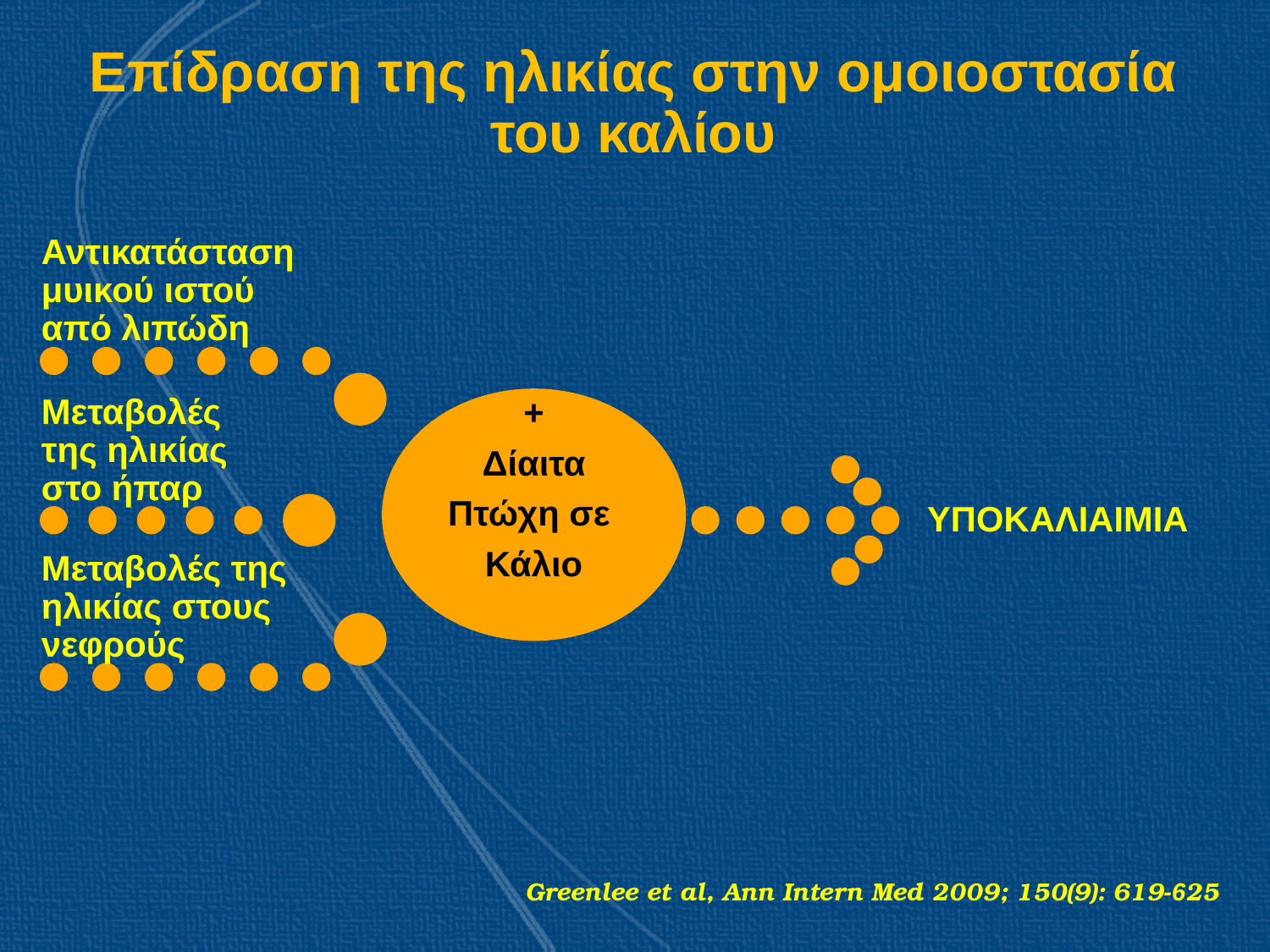

# Επίδραση της ηλικίας στην ομοιοστασία του καλίου
+
Δίαιτα
Πτώχη σε
Κάλιο

Αντικατάσταση μυικού ιστού από λιπώδη
Μεταβολές της ηλικίας στο ήπαρ
Μεταβολές της ηλικίας στους νεφρούς
ΥΠΟΚΑΛΙΑΙΜΙΑ
Greenlee et al, Ann Intern Med 2009; 150(9): 619-625